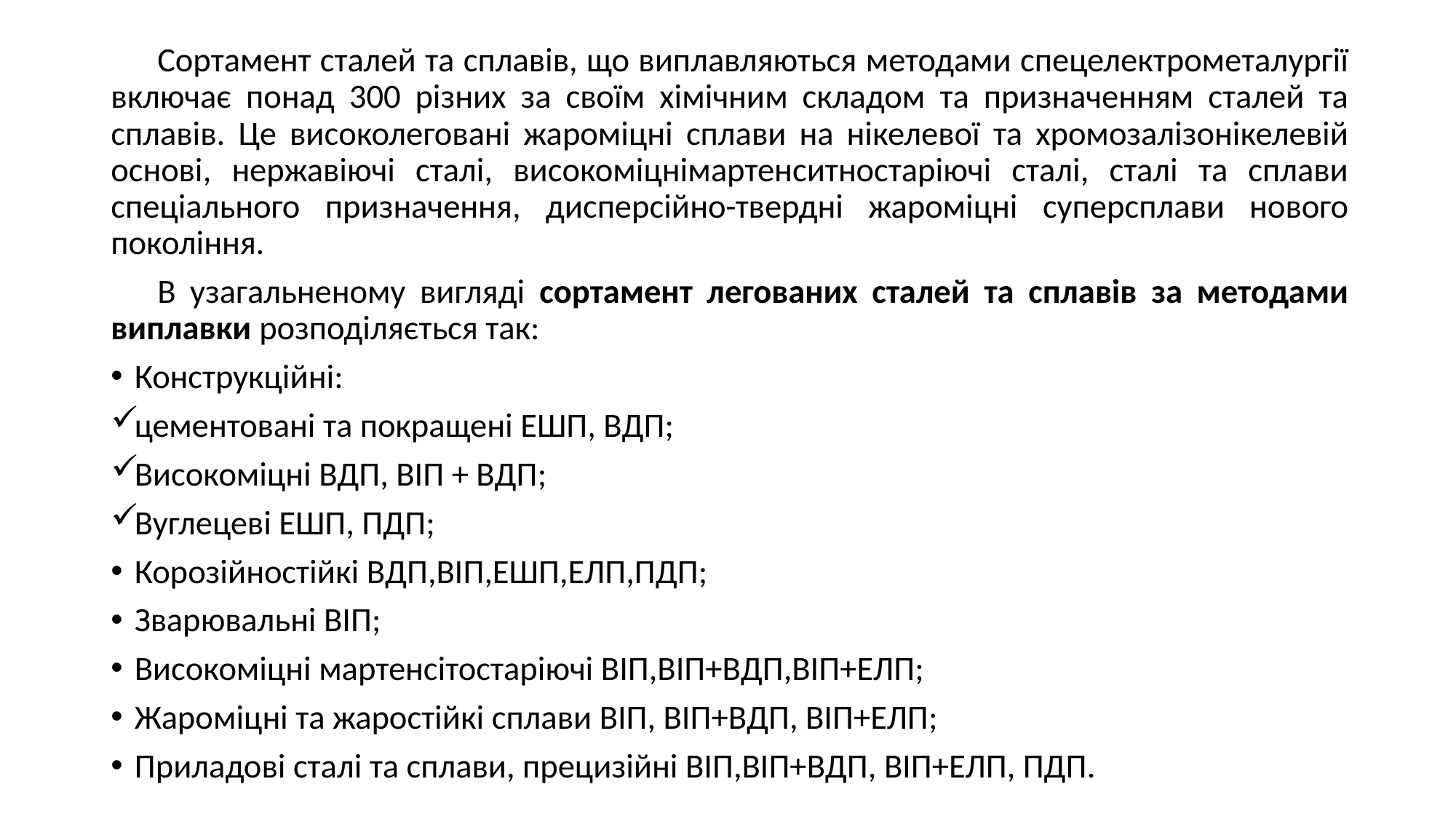

Сортамент сталей та сплавів, що виплавляються методами спецелектрометалургії включає понад 300 різних за своїм хімічним складом та призначенням сталей та сплавів. Це високолеговані жароміцні сплави на нікелевої та хромозалізонікелевій основі, нержавіючі сталі, високоміцнімартенситностаріючі сталі, сталі та сплави спеціального призначення, дисперсійно-твердні жароміцні суперсплави нового покоління.
В узагальненому вигляді сортамент легованих сталей та сплавів за методами виплавки розподіляється так:
Конструкційні:
цементовані та покращені ЕШП, ВДП;
Високоміцні ВДП, ВІП + ВДП;
Вуглецеві ЕШП, ПДП;
Корозійностійкі ВДП,ВІП,ЕШП,ЕЛП,ПДП;
Зварювальні ВІП;
Високоміцні мартенсітостаріючі ВІП,ВІП+ВДП,ВІП+ЕЛП;
Жароміцні та жаростійкі сплави ВІП, ВІП+ВДП, ВІП+ЕЛП;
Приладові сталі та сплави, прецизійні ВІП,ВІП+ВДП, ВІП+ЕЛП, ПДП.